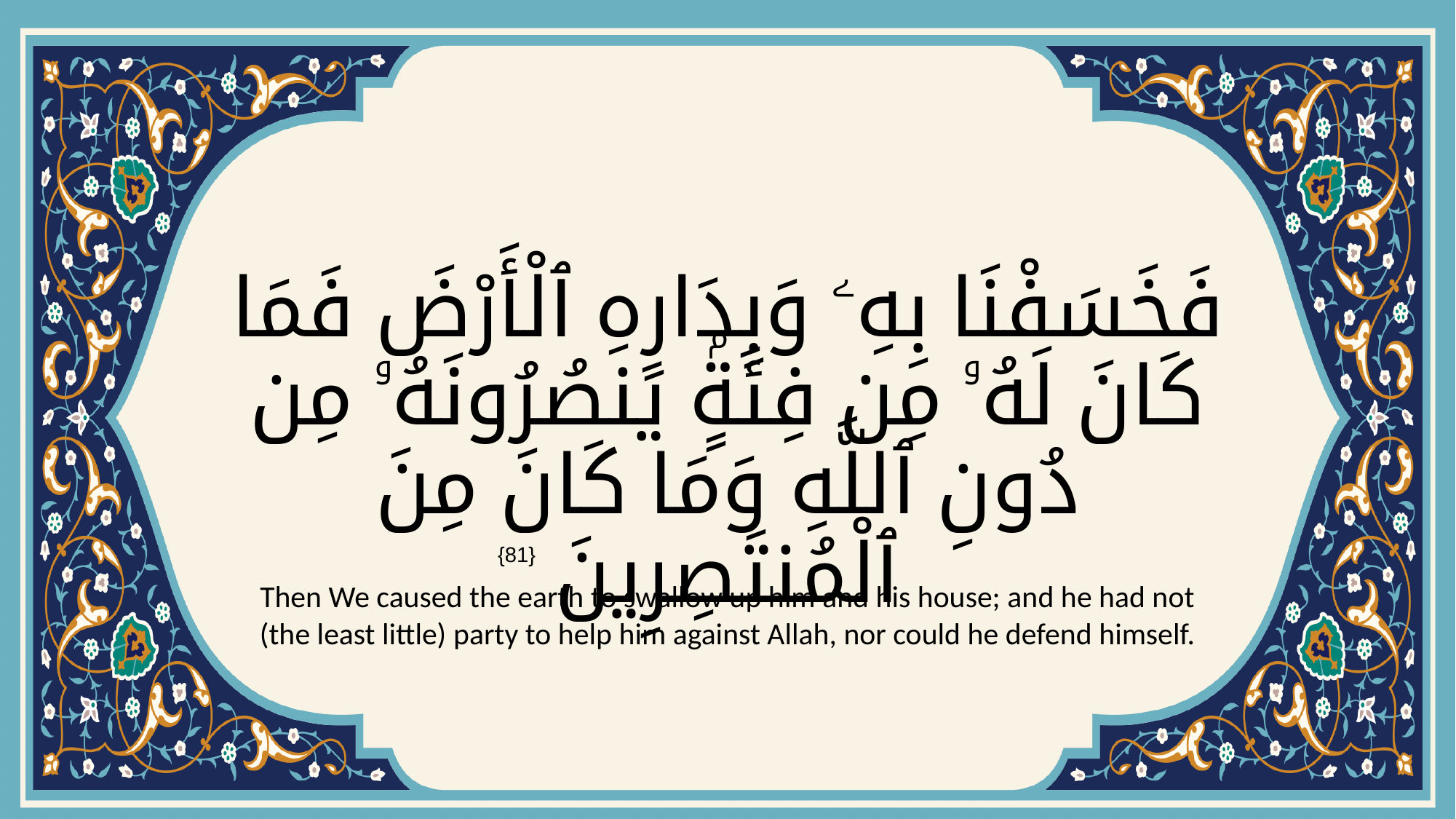

# فَخَسَفْنَا بِهِۦ وَبِدَارِهِ ٱلْأَرْضَ فَمَا كَانَ لَهُۥ مِن فِئَةٍۢ يَنصُرُونَهُۥ مِن دُونِ ٱللَّهِ وَمَا كَانَ مِنَ ٱلْمُنتَصِرِينَ
{81}
Then We caused the earth to swallow up him and his house; and he had not (the least little) party to help him against Allah, nor could he defend himself.